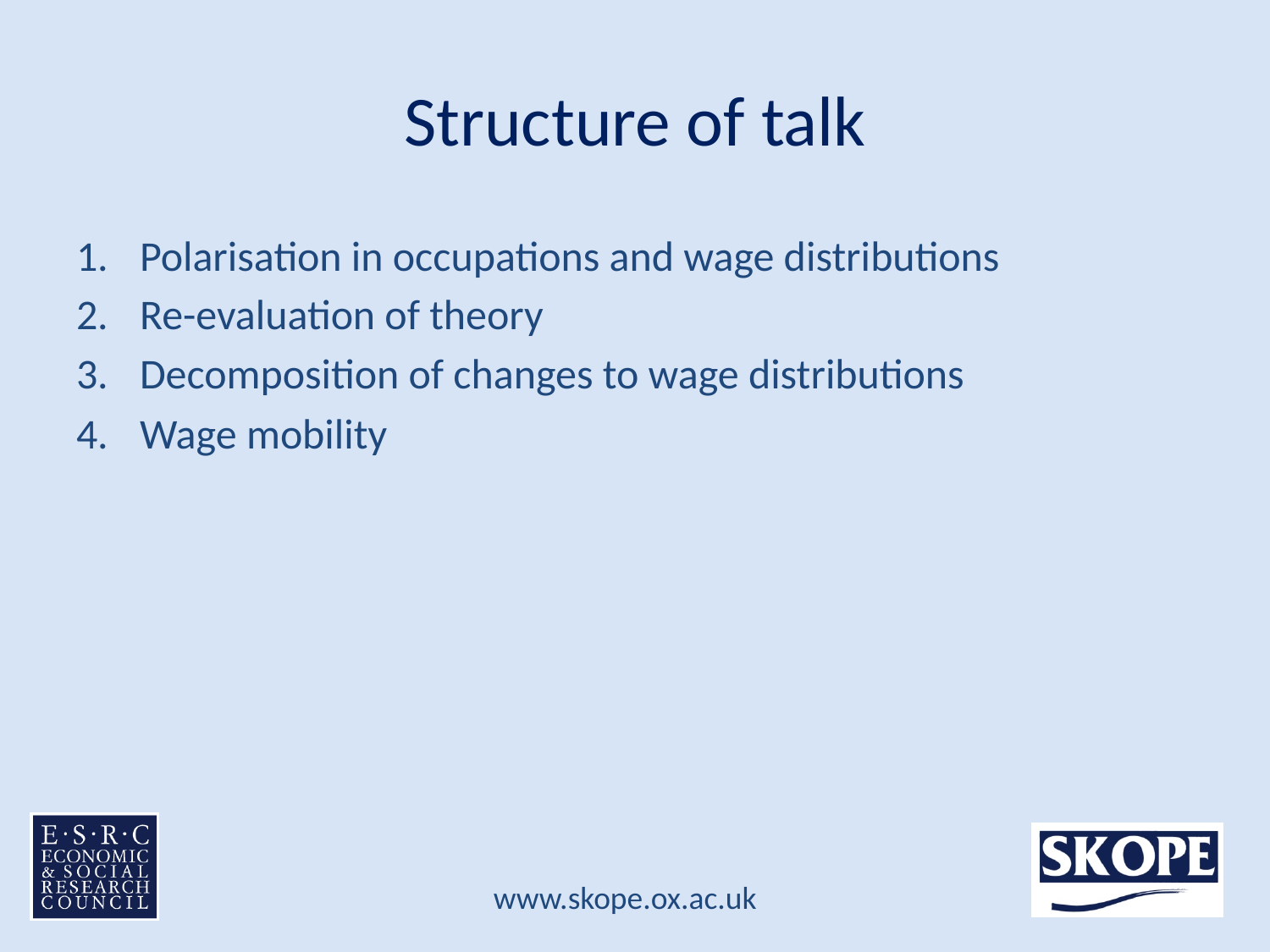

# Structure of talk
Polarisation in occupations and wage distributions
Re-evaluation of theory
Decomposition of changes to wage distributions
Wage mobility